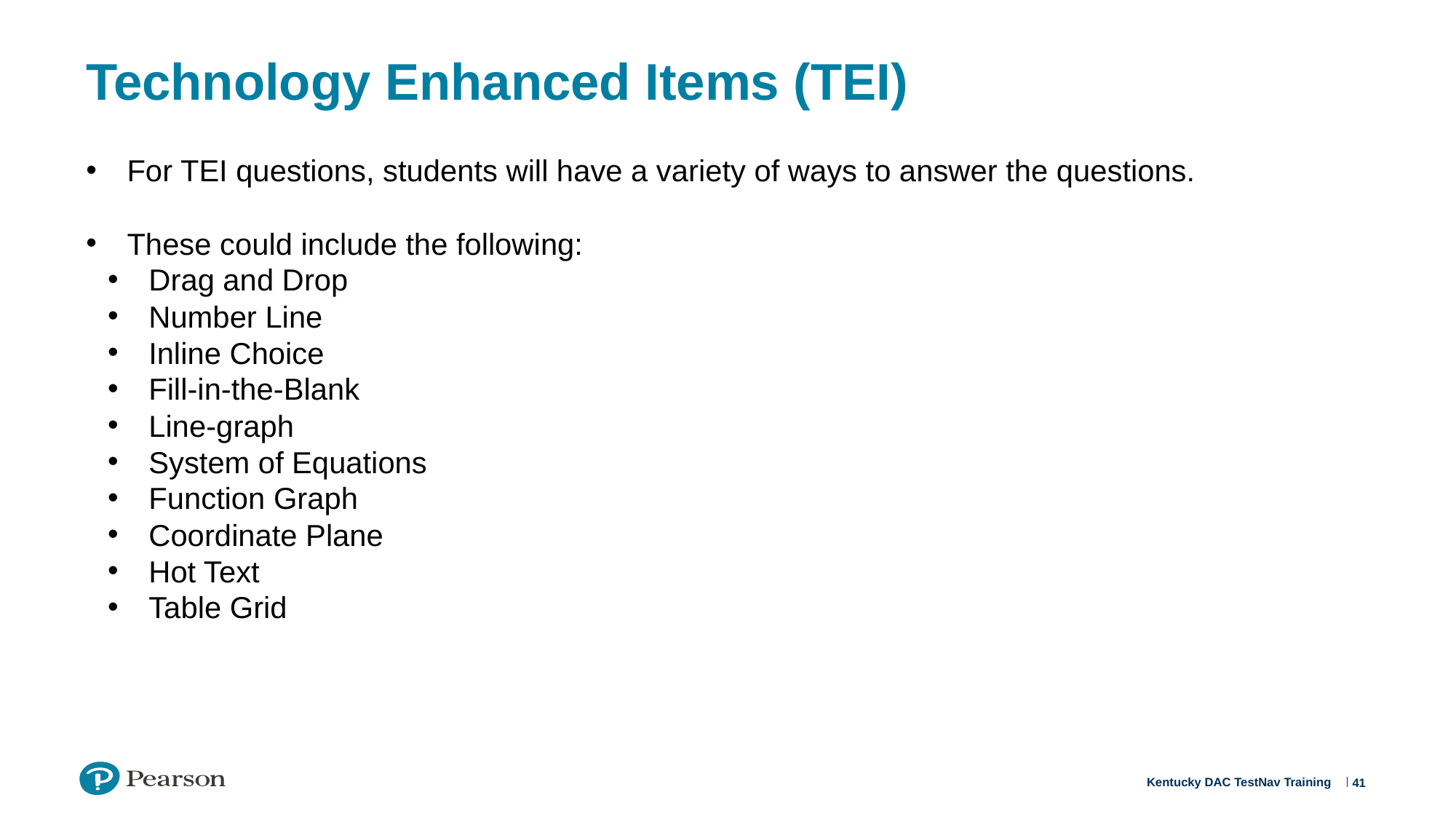

# Technology Enhanced Items (TEI)
For TEI questions, students will have a variety of ways to answer the questions.

These could include the following:
Drag and Drop
Number Line
Inline Choice
Fill-in-the-Blank
Line-graph
System of Equations
Function Graph
Coordinate Plane
Hot Text
Table Grid
41